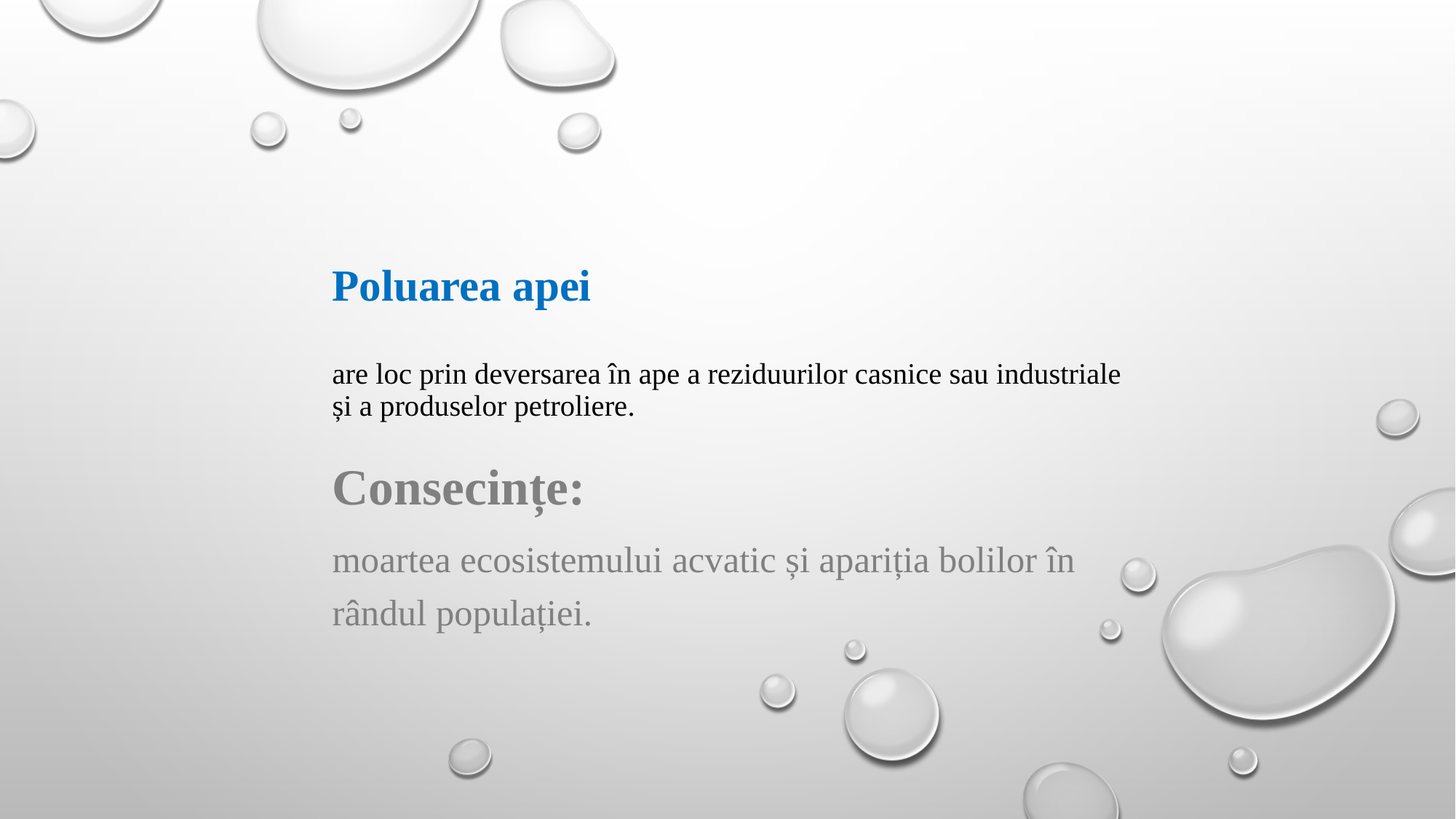

# Poluarea apei are loc prin deversarea în ape a reziduurilor casnice sau industriale și a produselor petroliere.
Consecințe:
moartea ecosistemului acvatic și apariția bolilor în rândul populației.